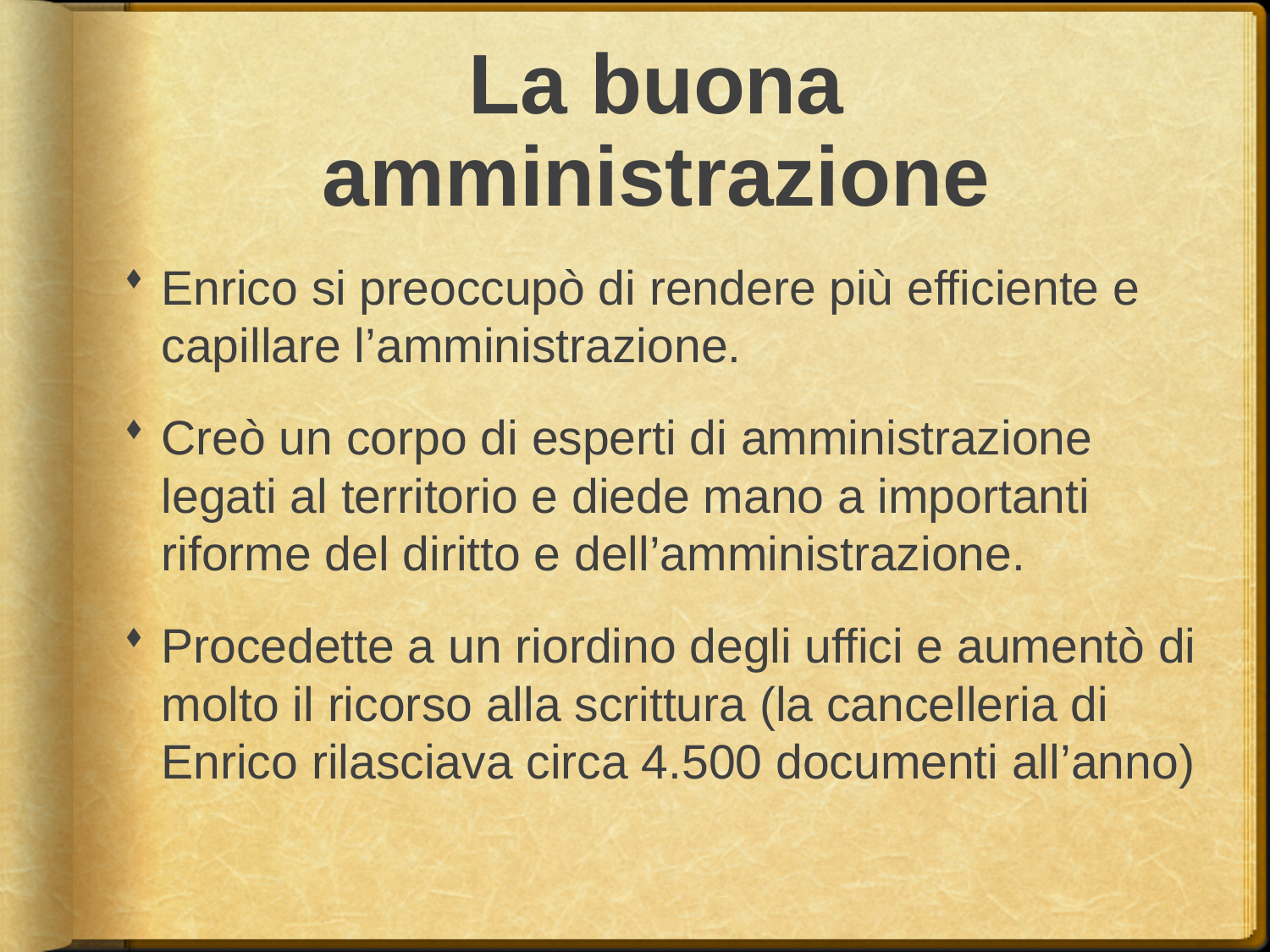

# La buona amministrazione
Enrico si preoccupò di rendere più efficiente e capillare l’amministrazione.
Creò un corpo di esperti di amministrazione legati al territorio e diede mano a importanti riforme del diritto e dell’amministrazione.
Procedette a un riordino degli uffici e aumentò di molto il ricorso alla scrittura (la cancelleria di Enrico rilasciava circa 4.500 documenti all’anno)